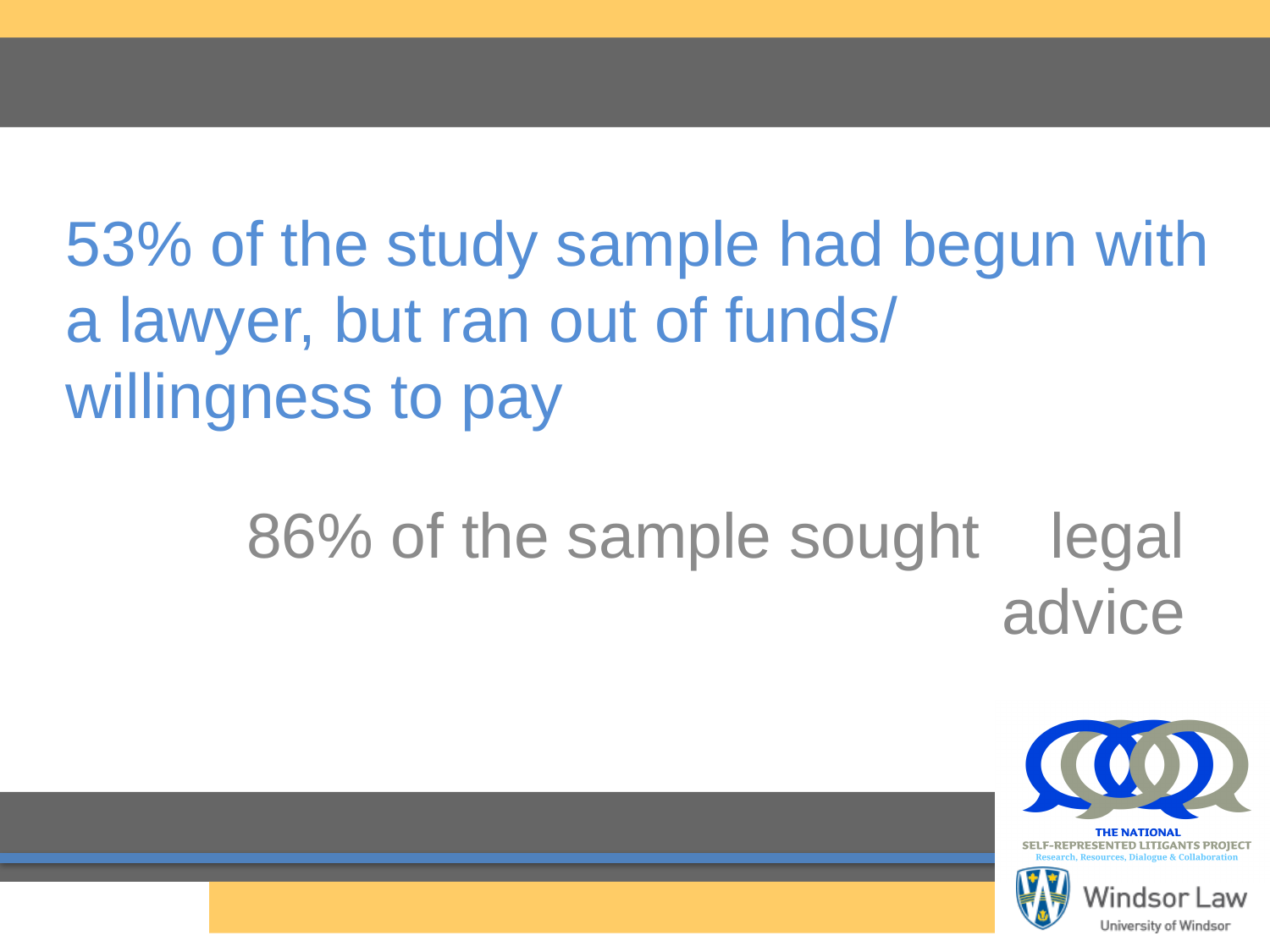

# 53% of the study sample had begun with a lawyer, but ran out of funds/ willingness to pay
86% of the sample sought    legal advice